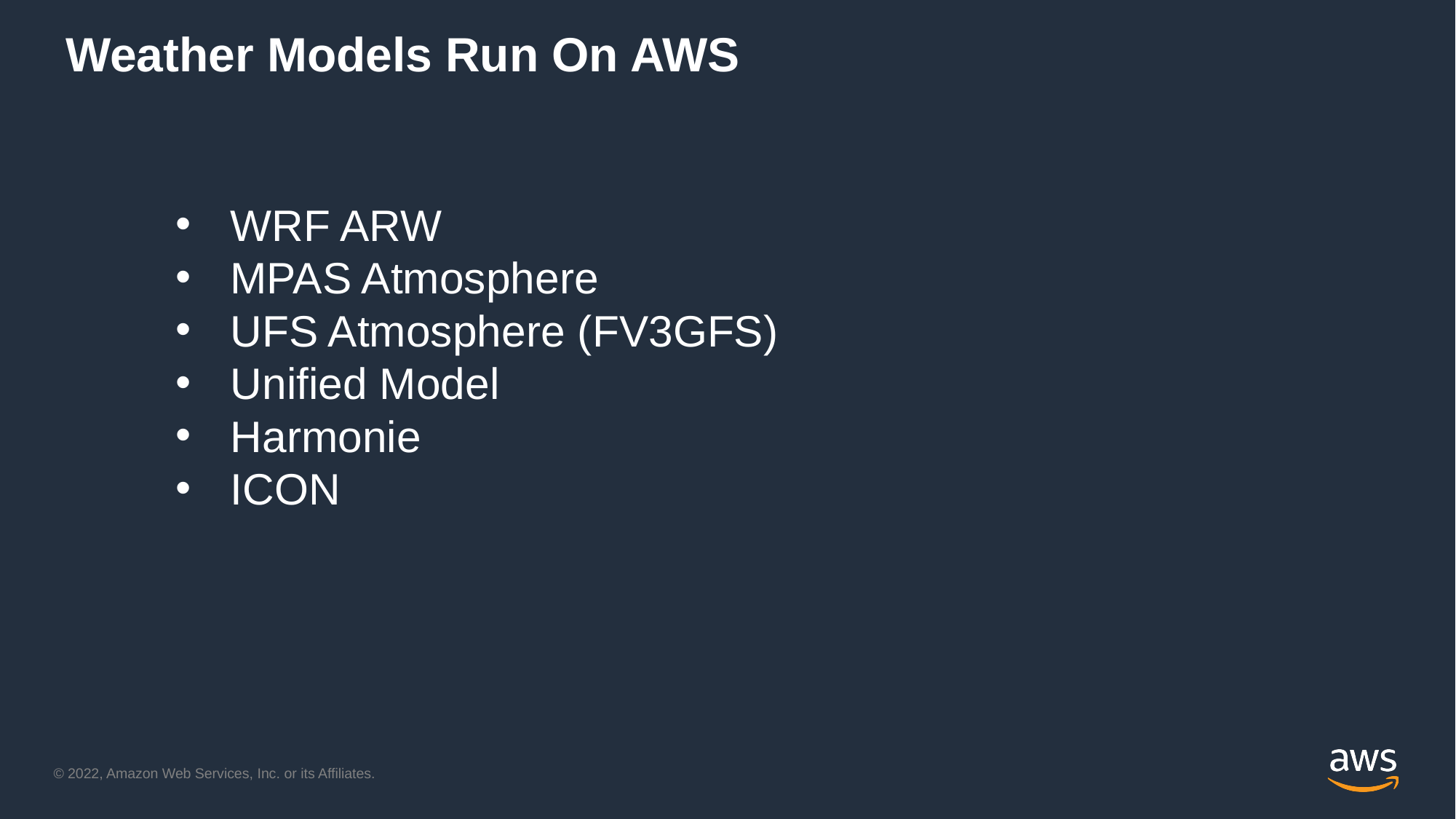

# Weather Models Run On AWS
WRF ARW
MPAS Atmosphere
UFS Atmosphere (FV3GFS)
Unified Model
Harmonie
ICON